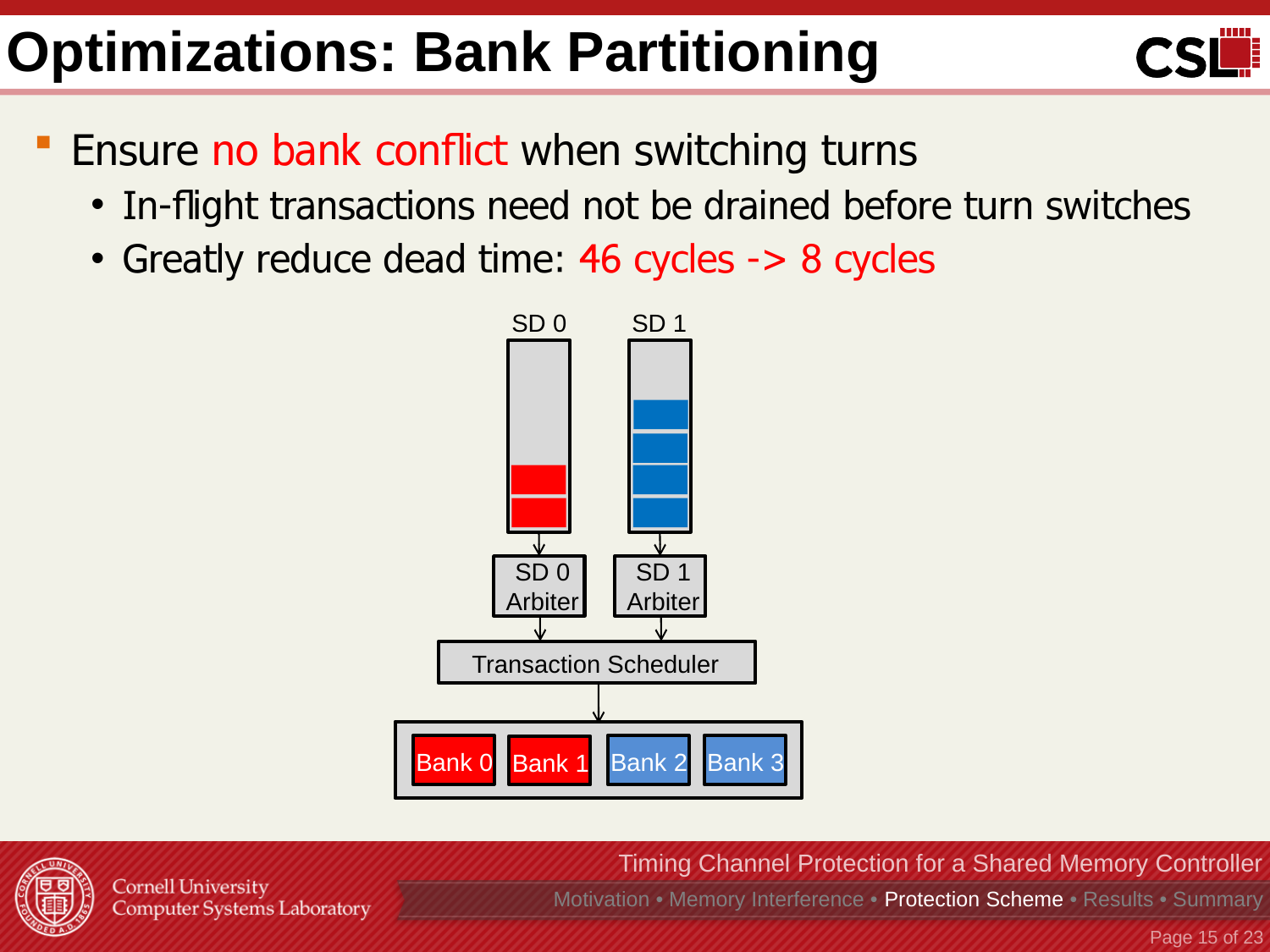

# Optimizations: Bank Partitioning
Ensure no bank conflict when switching turns
In-flight transactions need not be drained before turn switches
Greatly reduce dead time: 46 cycles -> 8 cycles
SD 0
SD 1

SD 1
Arbiter
SD 0
Arbiter

Transaction Scheduler

Bank 0
Bank 2
Bank 3
Bank 1
Timing Channel Protection for a Shared Memory Controller
Motivation • Memory Interference • Protection Scheme • Results • Summary
Page 15 of 23